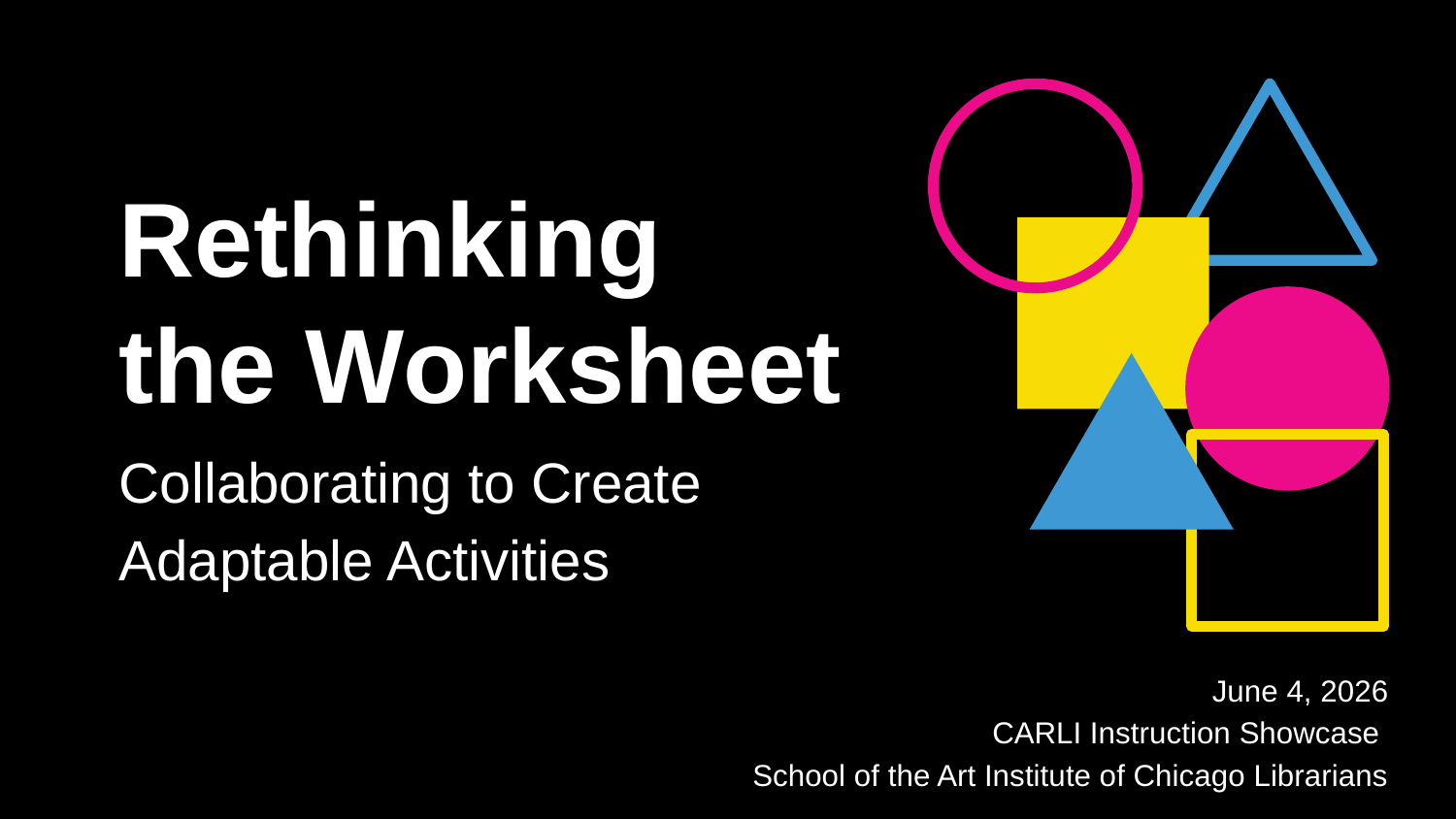

# Rethinking the Worksheet
Collaborating to Create Adaptable Activities
June 4, 2026
CARLI Instruction Showcase
School of the Art Institute of Chicago Librarians